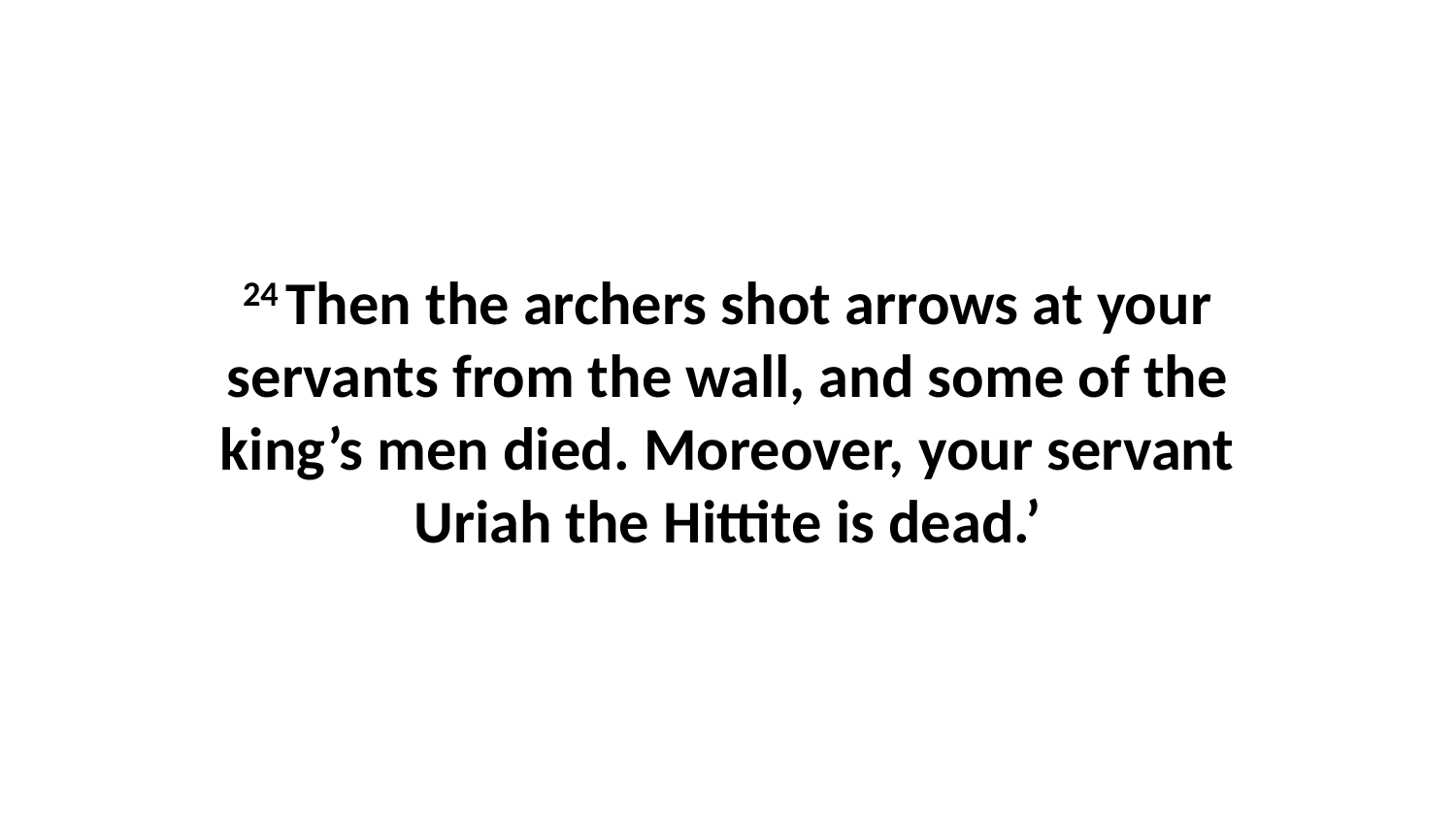

24 Then the archers shot arrows at your servants from the wall, and some of the king’s men died. Moreover, your servant Uriah the Hittite is dead.’